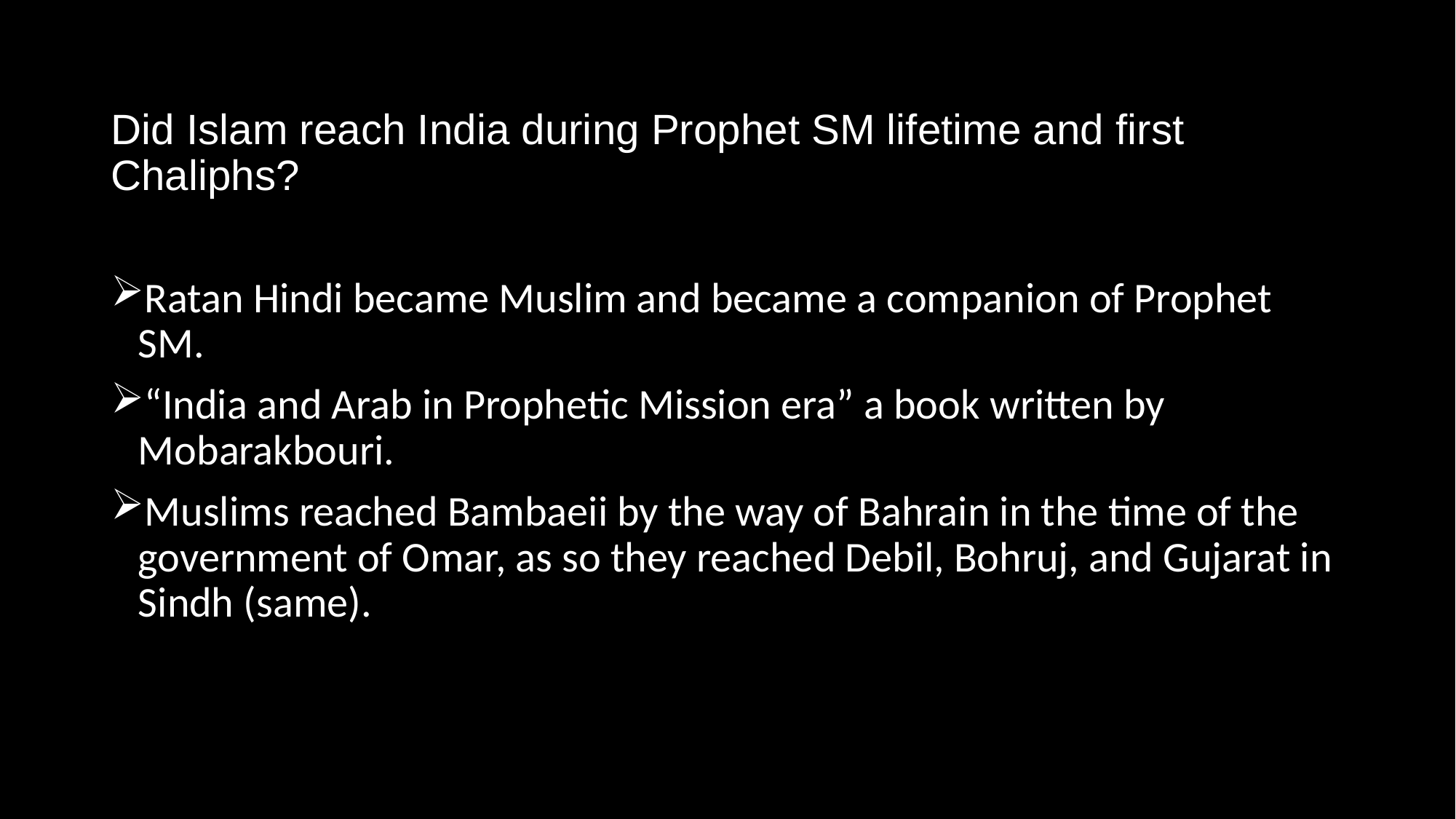

Did Islam reach India during Prophet SM lifetime and first Chaliphs?

Ratan Hindi became Muslim and became a companion of Prophet SM.
“India and Arab in Prophetic Mission era” a book written by Mobarakbouri.
Muslims reached Bambaeii by the way of Bahrain in the time of the government of Omar, as so they reached Debil, Bohruj, and Gujarat in Sindh (same).